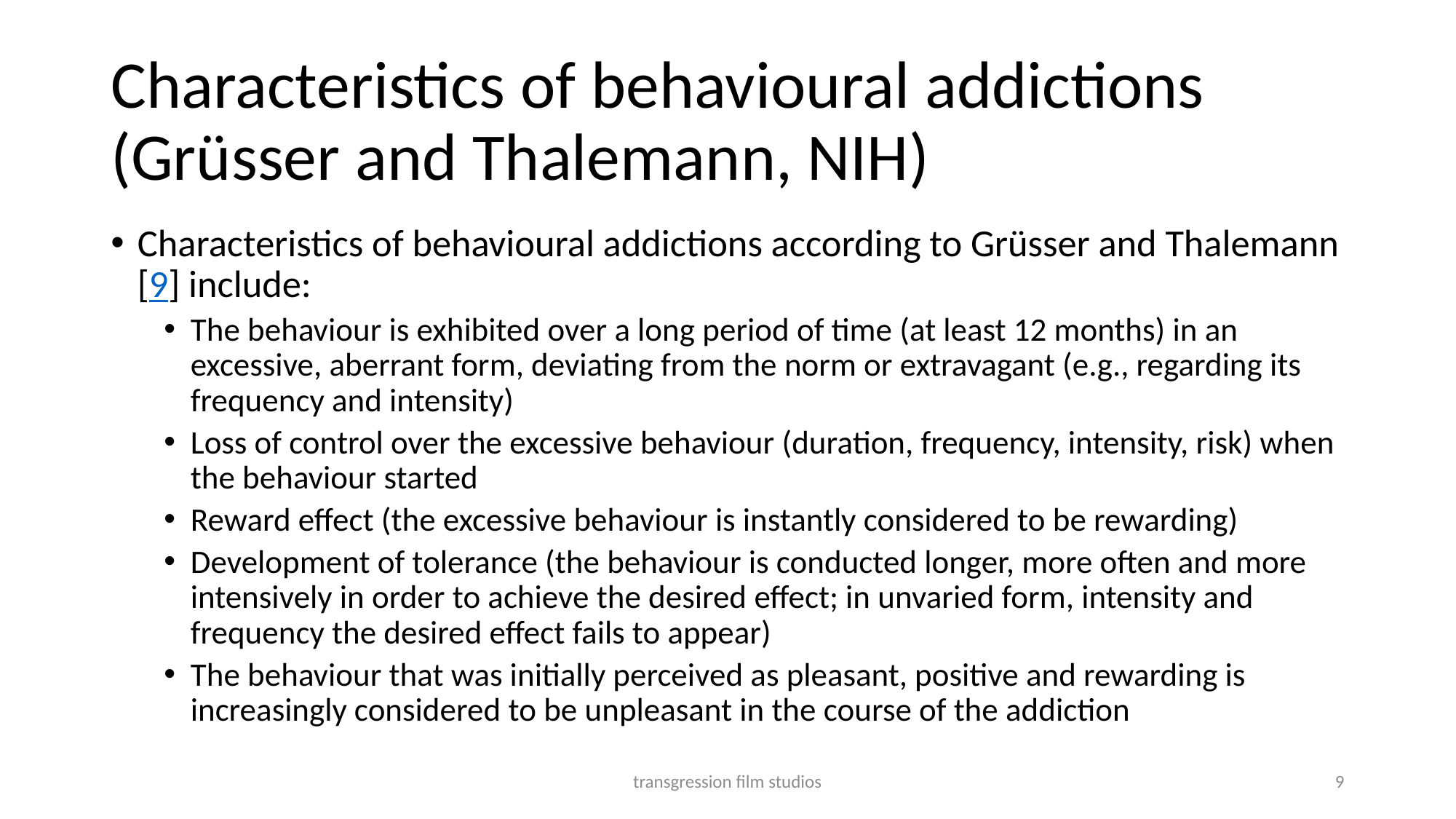

# Characteristics of behavioural addictions (Grüsser and Thalemann, NIH)
Characteristics of behavioural addictions according to Grüsser and Thalemann [9] include:
The behaviour is exhibited over a long period of time (at least 12 months) in an excessive, aberrant form, deviating from the norm or extravagant (e.g., regarding its frequency and intensity)
Loss of control over the excessive behaviour (duration, frequency, intensity, risk) when the behaviour started
Reward effect (the excessive behaviour is instantly considered to be rewarding)
Development of tolerance (the behaviour is conducted longer, more often and more intensively in order to achieve the desired effect; in unvaried form, intensity and frequency the desired effect fails to appear)
The behaviour that was initially perceived as pleasant, positive and rewarding is increasingly considered to be unpleasant in the course of the addiction

transgression film studios
9